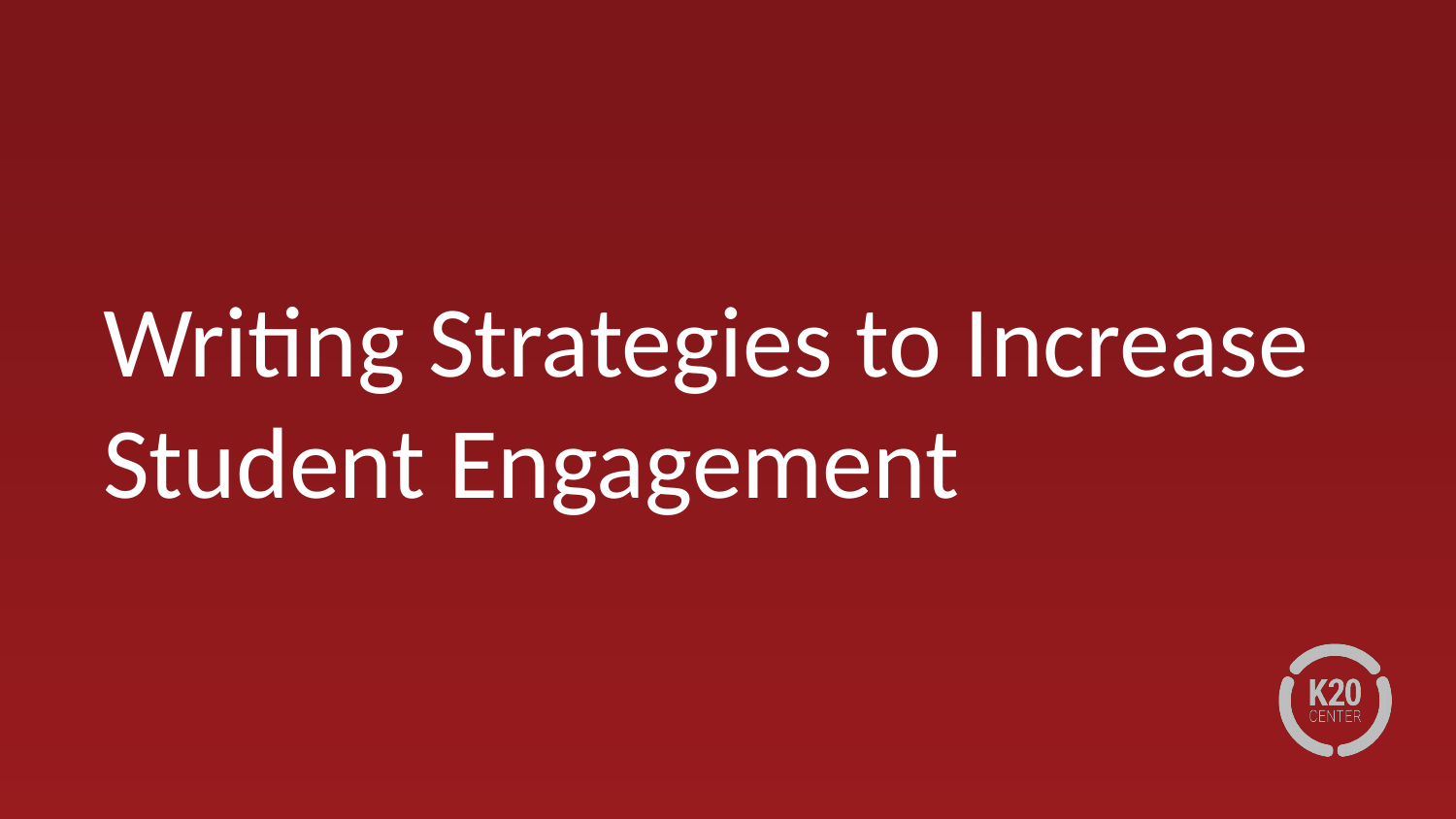

# Writing Strategies to Increase Student Engagement